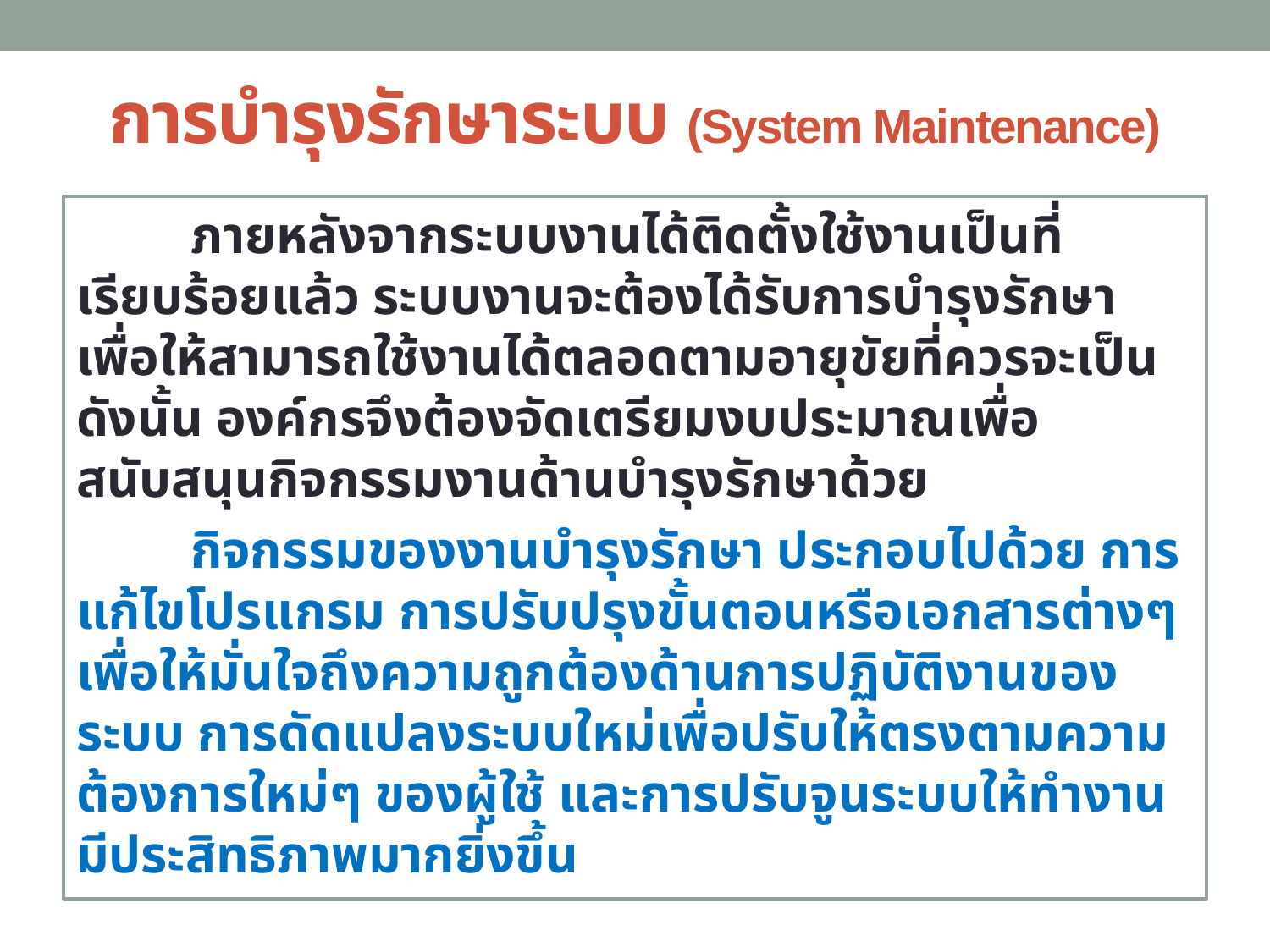

# การบำรุงรักษาระบบ (System Maintenance)
	ภายหลังจากระบบงานได้ติดตั้งใช้งานเป็นที่เรียบร้อยแล้ว ระบบงานจะต้องได้รับการบำรุงรักษาเพื่อให้สามารถใช้งานได้ตลอดตามอายุขัยที่ควรจะเป็น ดังนั้น องค์กรจึงต้องจัดเตรียมงบประมาณเพื่อสนับสนุนกิจกรรมงานด้านบำรุงรักษาด้วย
	กิจกรรมของงานบำรุงรักษา ประกอบไปด้วย การแก้ไขโปรแกรม การปรับปรุงขั้นตอนหรือเอกสารต่างๆ เพื่อให้มั่นใจถึงความถูกต้องด้านการปฏิบัติงานของระบบ การดัดแปลงระบบใหม่เพื่อปรับให้ตรงตามความต้องการใหม่ๆ ของผู้ใช้ และการปรับจูนระบบให้ทำงานมีประสิทธิภาพมากยิ่งขึ้น